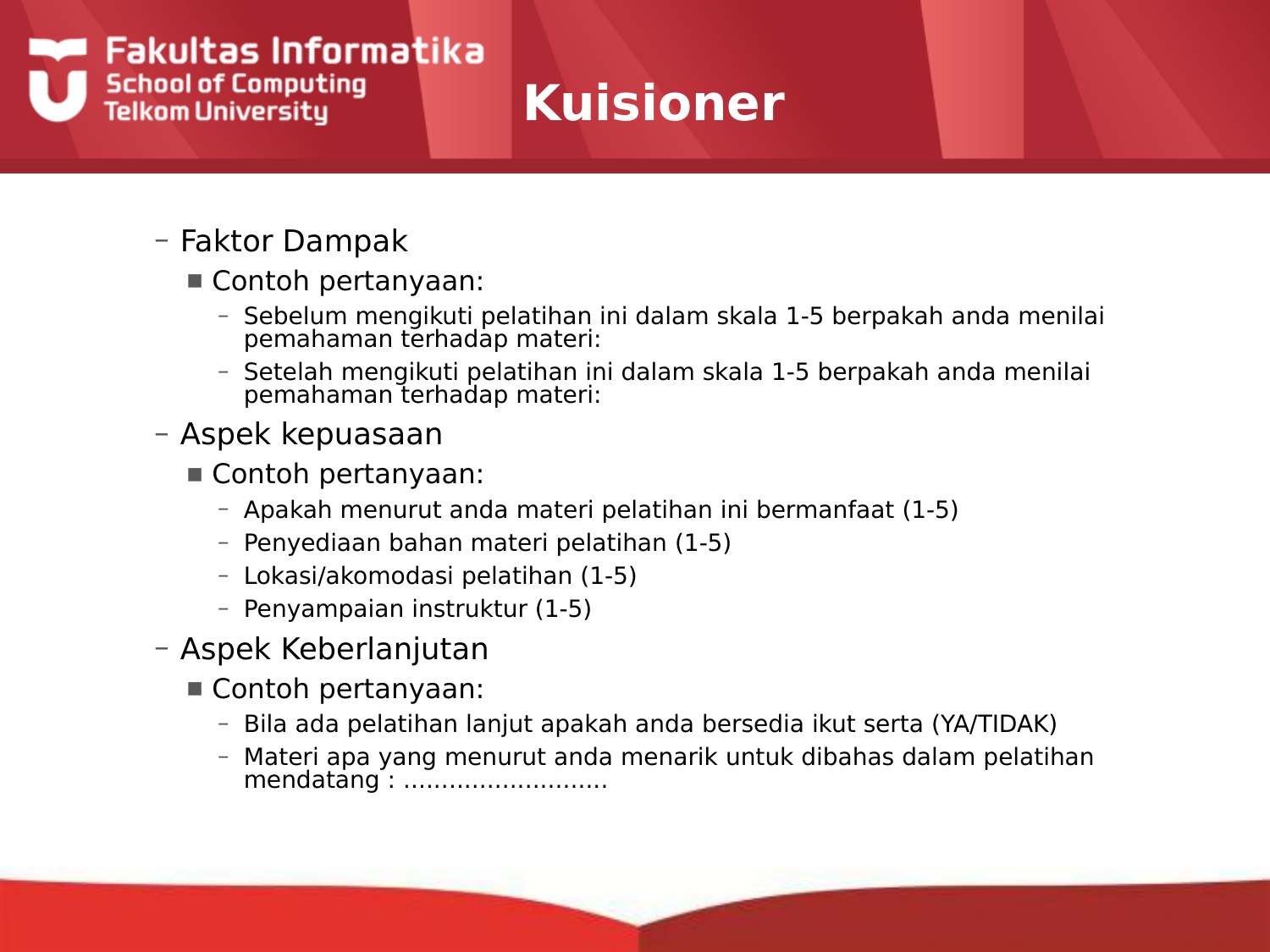

# Kuisioner
Faktor Dampak
Contoh pertanyaan:
Sebelum mengikuti pelatihan ini dalam skala 1-5 berpakah anda menilai pemahaman terhadap materi:
Setelah mengikuti pelatihan ini dalam skala 1-5 berpakah anda menilai pemahaman terhadap materi:
Aspek kepuasaan
Contoh pertanyaan:
Apakah menurut anda materi pelatihan ini bermanfaat (1-5)
Penyediaan bahan materi pelatihan (1-5)
Lokasi/akomodasi pelatihan (1-5)
Penyampaian instruktur (1-5)
Aspek Keberlanjutan
Contoh pertanyaan:
Bila ada pelatihan lanjut apakah anda bersedia ikut serta (YA/TIDAK)
Materi apa yang menurut anda menarik untuk dibahas dalam pelatihan mendatang : ...........................